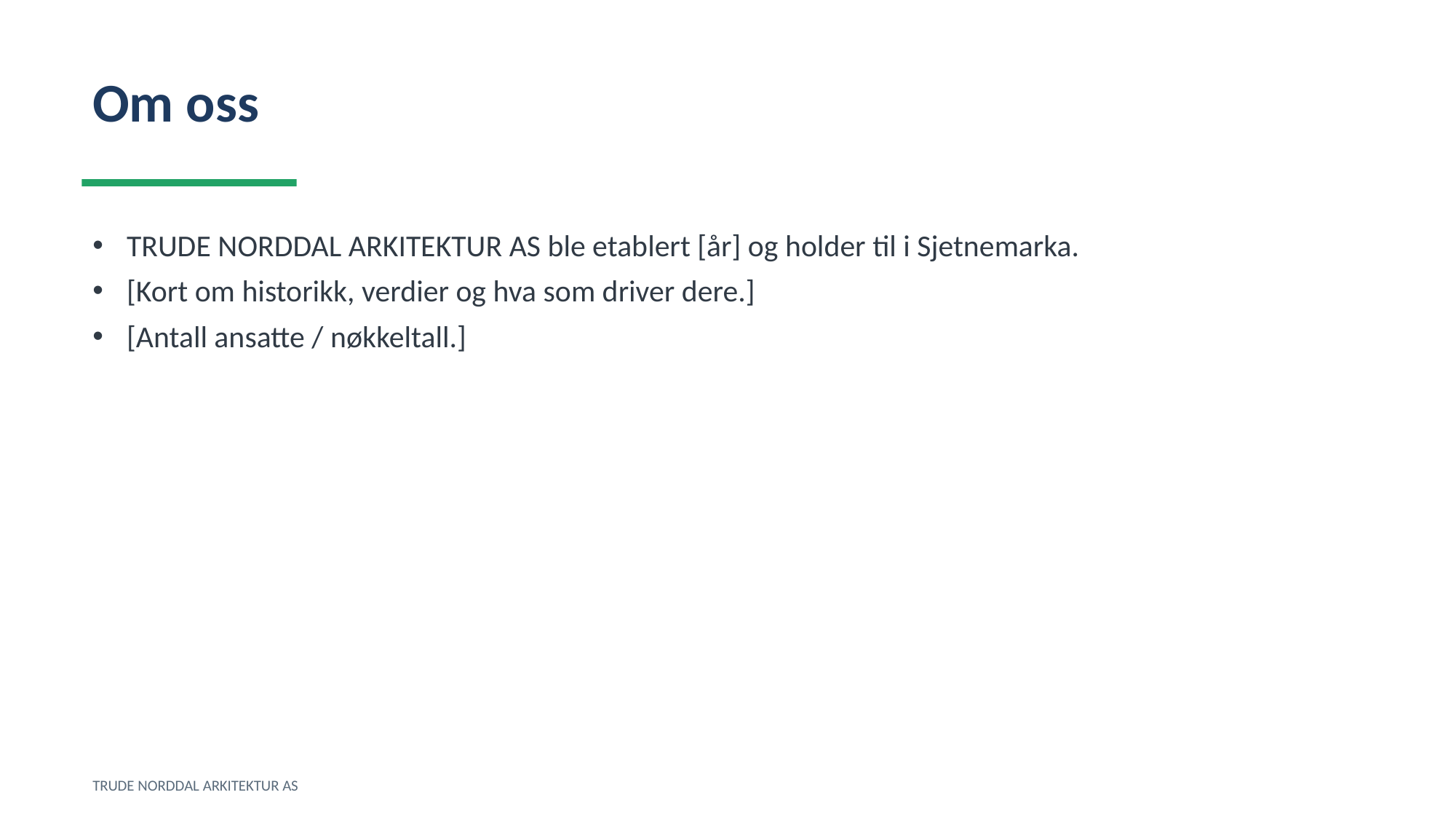

Om oss

TRUDE NORDDAL ARKITEKTUR AS ble etablert [år] og holder til i Sjetnemarka.
[Kort om historikk, verdier og hva som driver dere.]
[Antall ansatte / nøkkeltall.]
TRUDE NORDDAL ARKITEKTUR AS